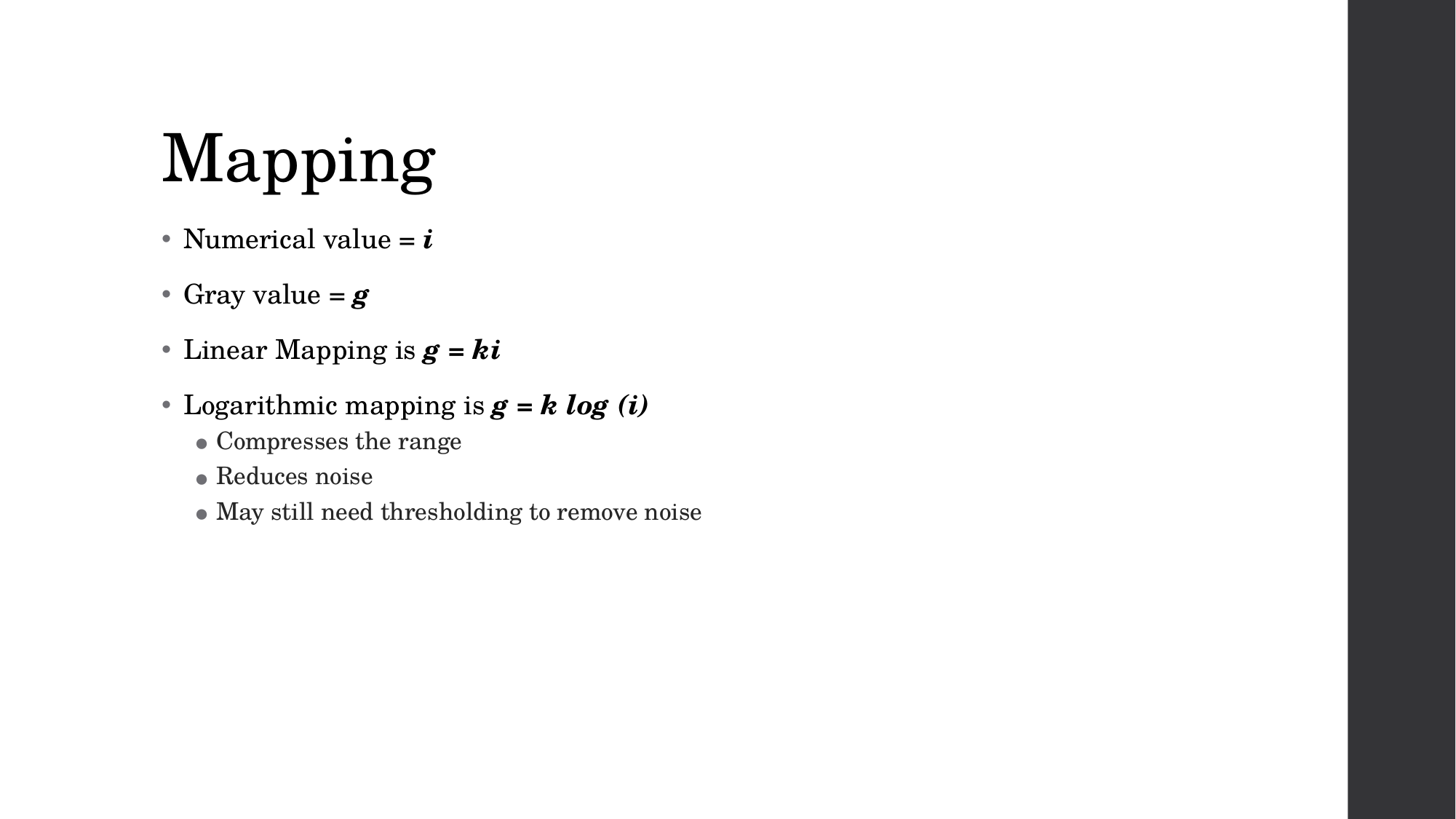

# Mapping
Numerical value = i
Gray value = g
Linear Mapping is g = ki
Logarithmic mapping is g = k log (i)
Compresses the range
Reduces noise
May still need thresholding to remove noise